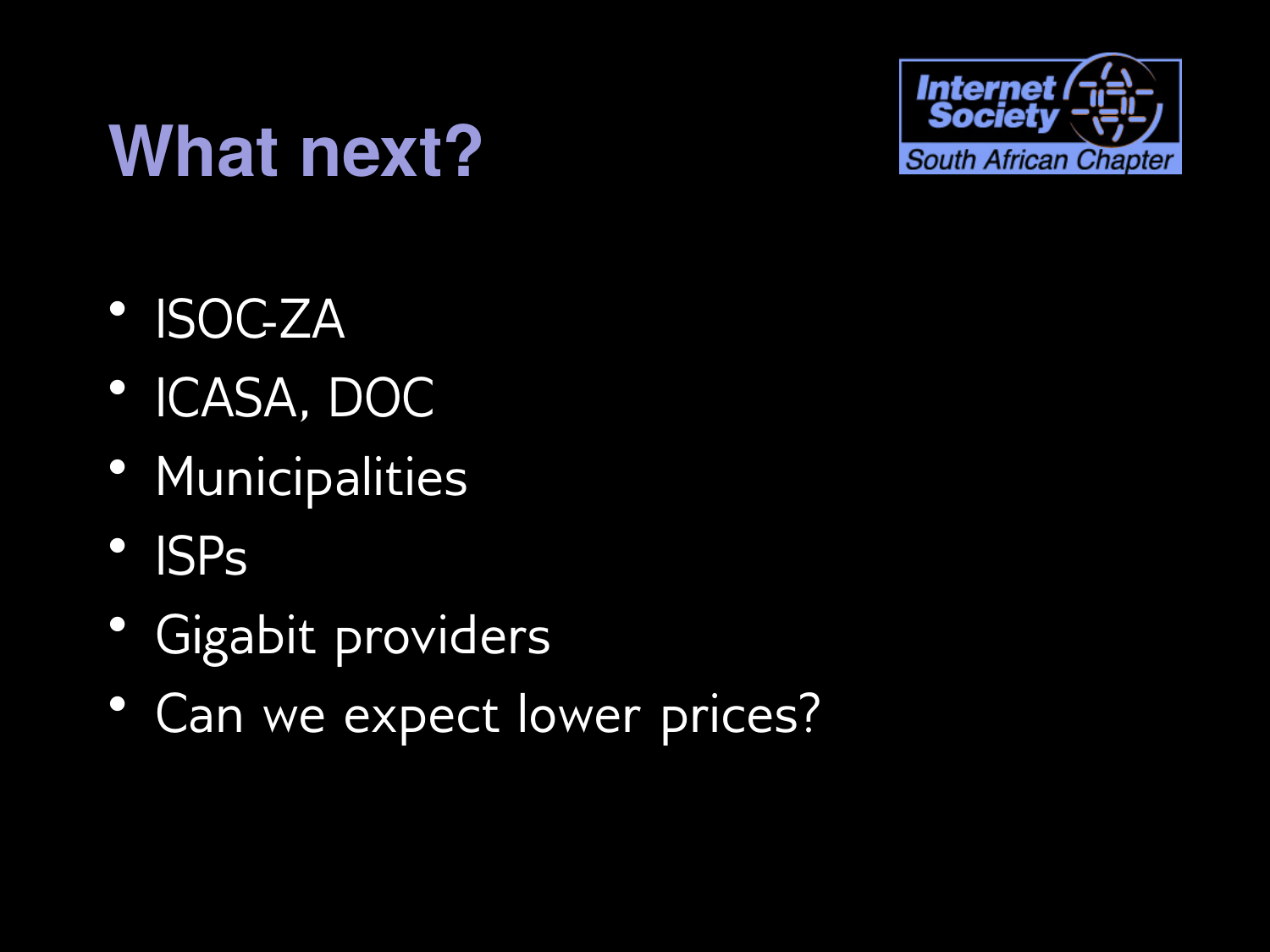

# What next?
ISOC-ZA
ICASA, DOC
Municipalities
ISPs
Gigabit providers
Can we expect lower prices?
5/24/10
20